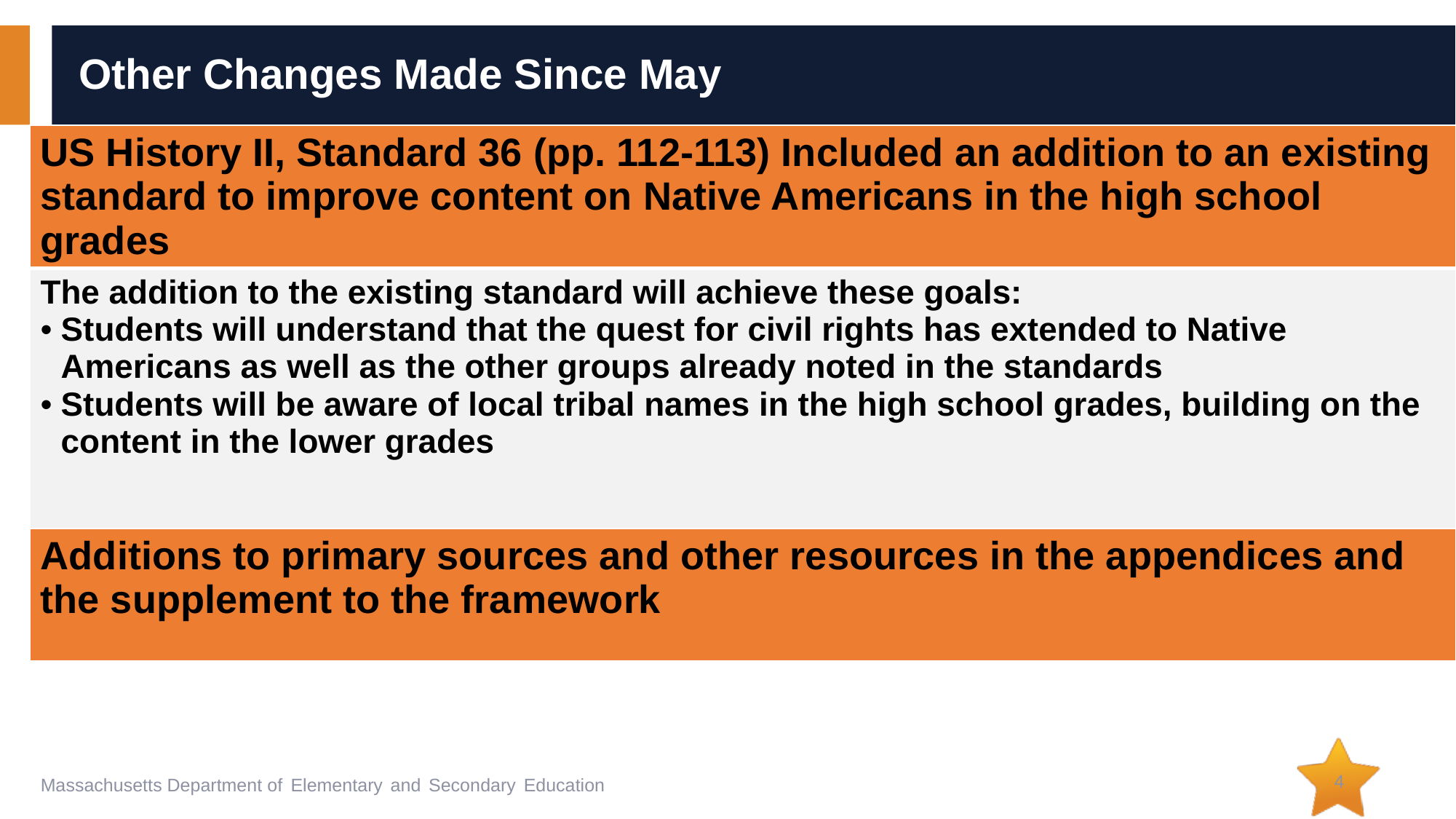

# Other Changes Made Since May
| US History II, Standard 36 (pp. 112-113) Included an addition to an existing standard to improve content on Native Americans in the high school grades |
| --- |
| The addition to the existing standard will achieve these goals: Students will understand that the quest for civil rights has extended to Native Americans as well as the other groups already noted in the standards Students will be aware of local tribal names in the high school grades, building on the content in the lower grades |
| Additions to primary sources and other resources in the appendices and the supplement to the framework |
4